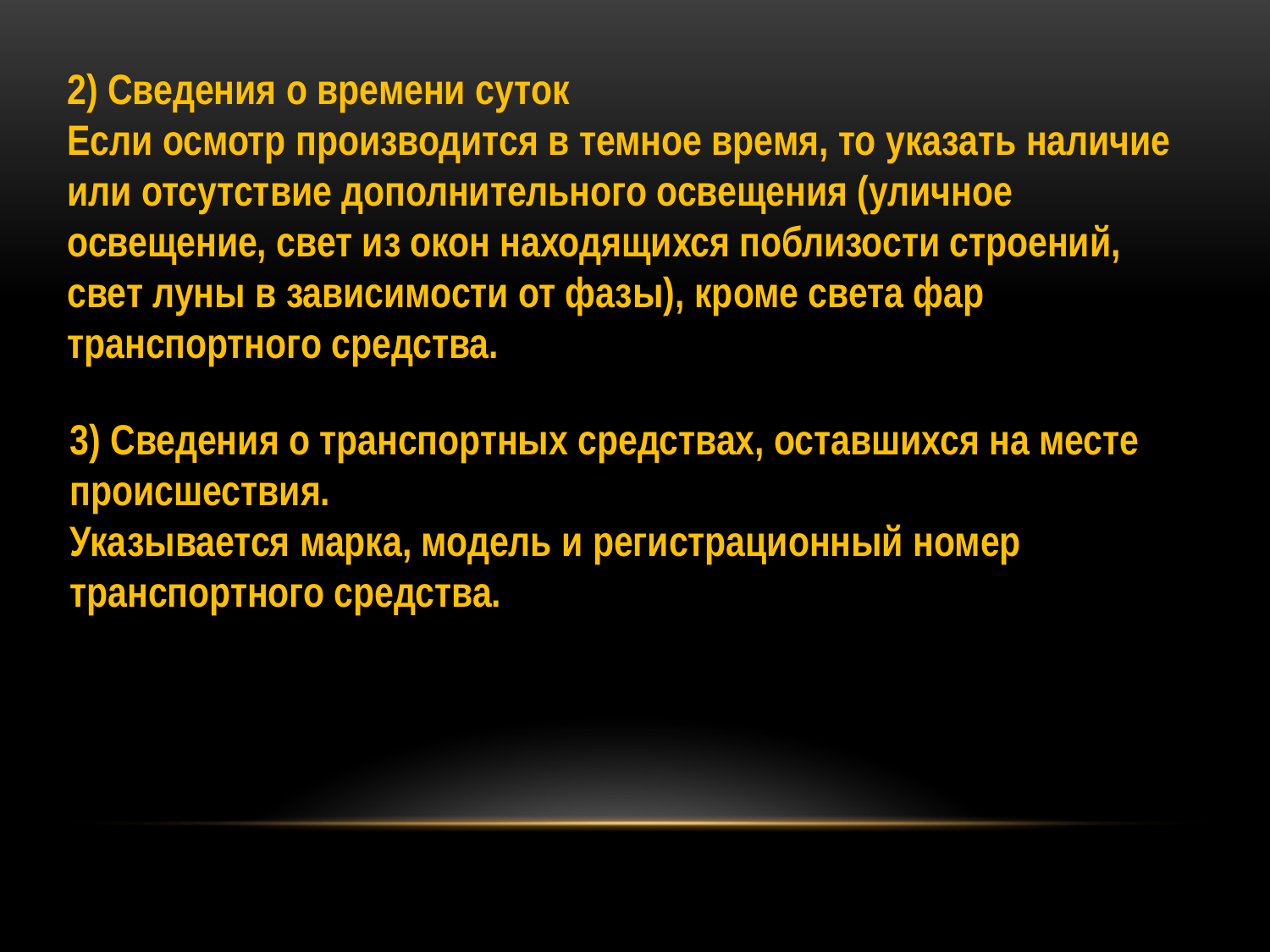

2) Сведения о времени суток
Если осмотр производится в темное время, то указать наличие или отсутствие дополнительного освещения (уличное освещение, свет из окон находящихся поблизости строений, свет луны в зависимости от фазы), кроме света фар транспортного средства.
3) Сведения о транспортных средствах, оставшихся на месте происшествия.
Указывается марка, модель и регистрационный номер транспортного средства.